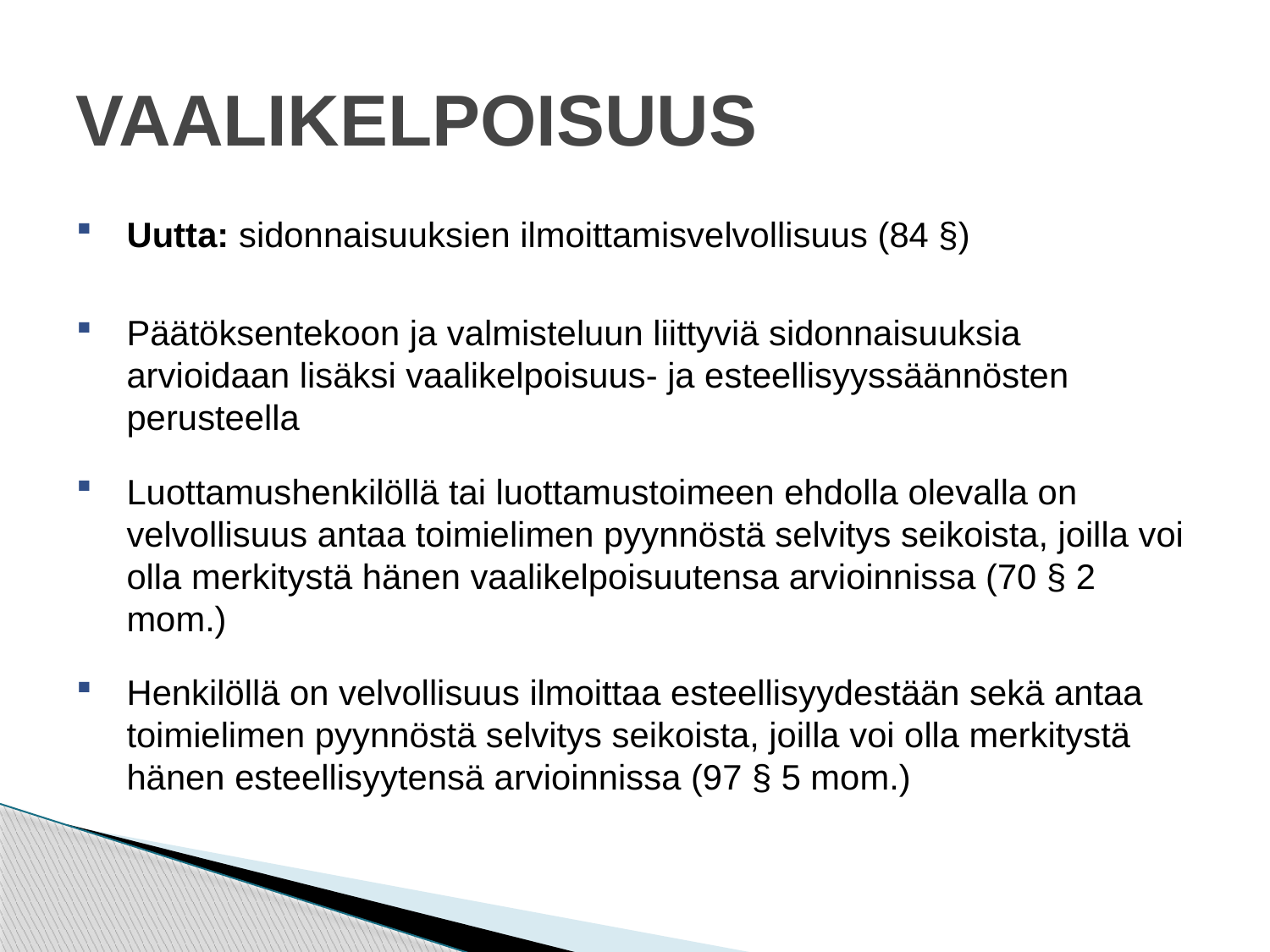

# VAALIKELPOISUUS
Uutta: sidonnaisuuksien ilmoittamisvelvollisuus (84 §)

Päätöksentekoon ja valmisteluun liittyviä sidonnaisuuksia arvioidaan lisäksi vaalikelpoisuus- ja esteellisyyssäännösten perusteella

Luottamushenkilöllä tai luottamustoimeen ehdolla olevalla on velvollisuus antaa toimielimen pyynnöstä selvitys seikoista, joilla voi olla merkitystä hänen vaalikelpoisuutensa arvioinnissa (70 § 2 mom.)

Henkilöllä on velvollisuus ilmoittaa esteellisyydestään sekä antaa toimielimen pyynnöstä selvitys seikoista, joilla voi olla merkitystä hänen esteellisyytensä arvioinnissa (97 § 5 mom.)